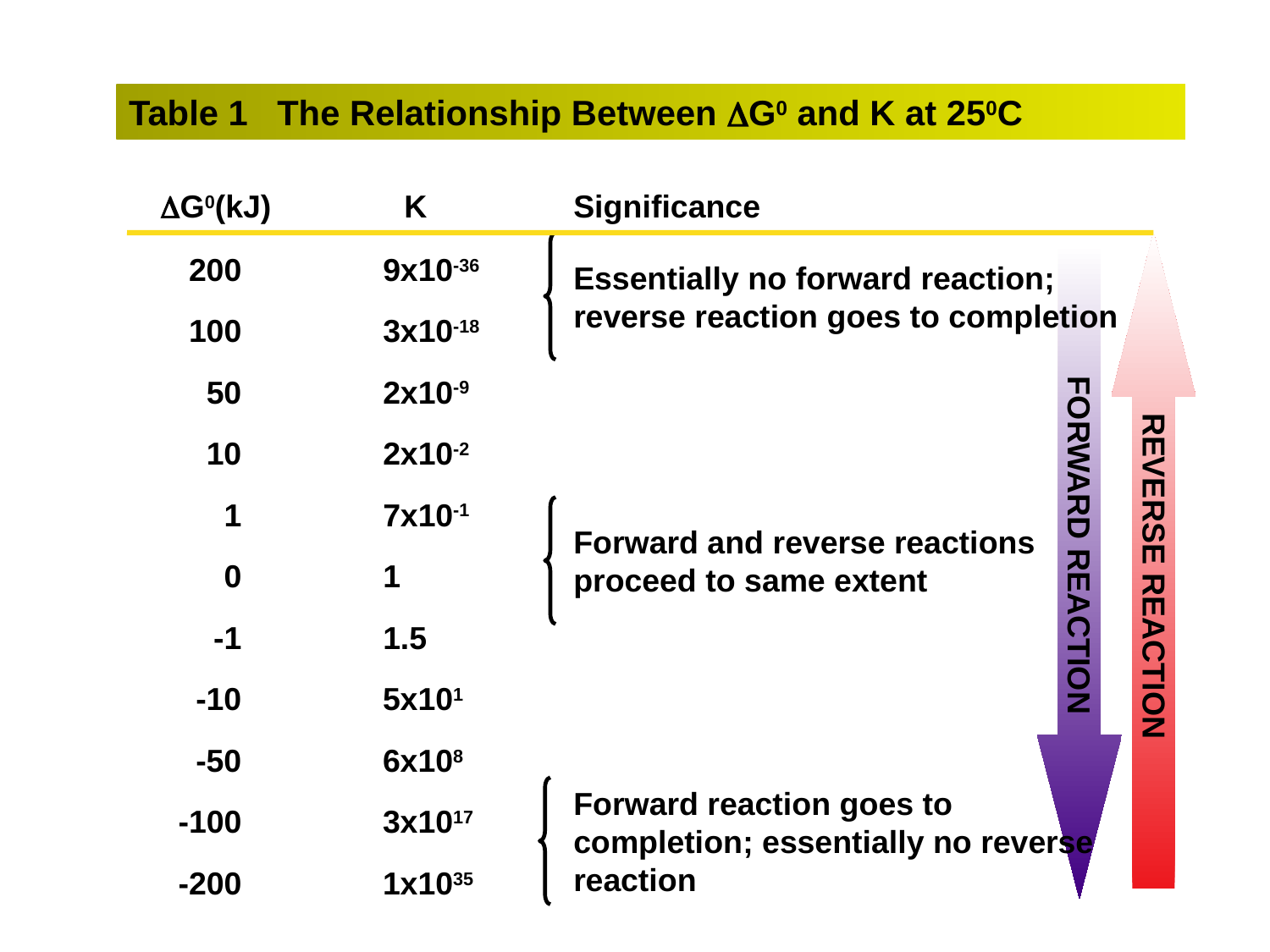

Table 1   The Relationship Between ΔG0 and K at 250C
ΔG0(kJ)
K
Significance

Essentially no forward reaction; reverse reaction goes to completion

REVERSE REACTION
200
9x10-36

FORWARD REACTION
100
3x10-18
50
2x10-9
10
2x10-2
1
7x10-1

Forward and reverse reactions proceed to same extent
0
1
-1
1.5
-10
5x101
-50
6x108

Forward reaction goes to completion; essentially no reverse reaction
-100
3x1017
-200
1x1035